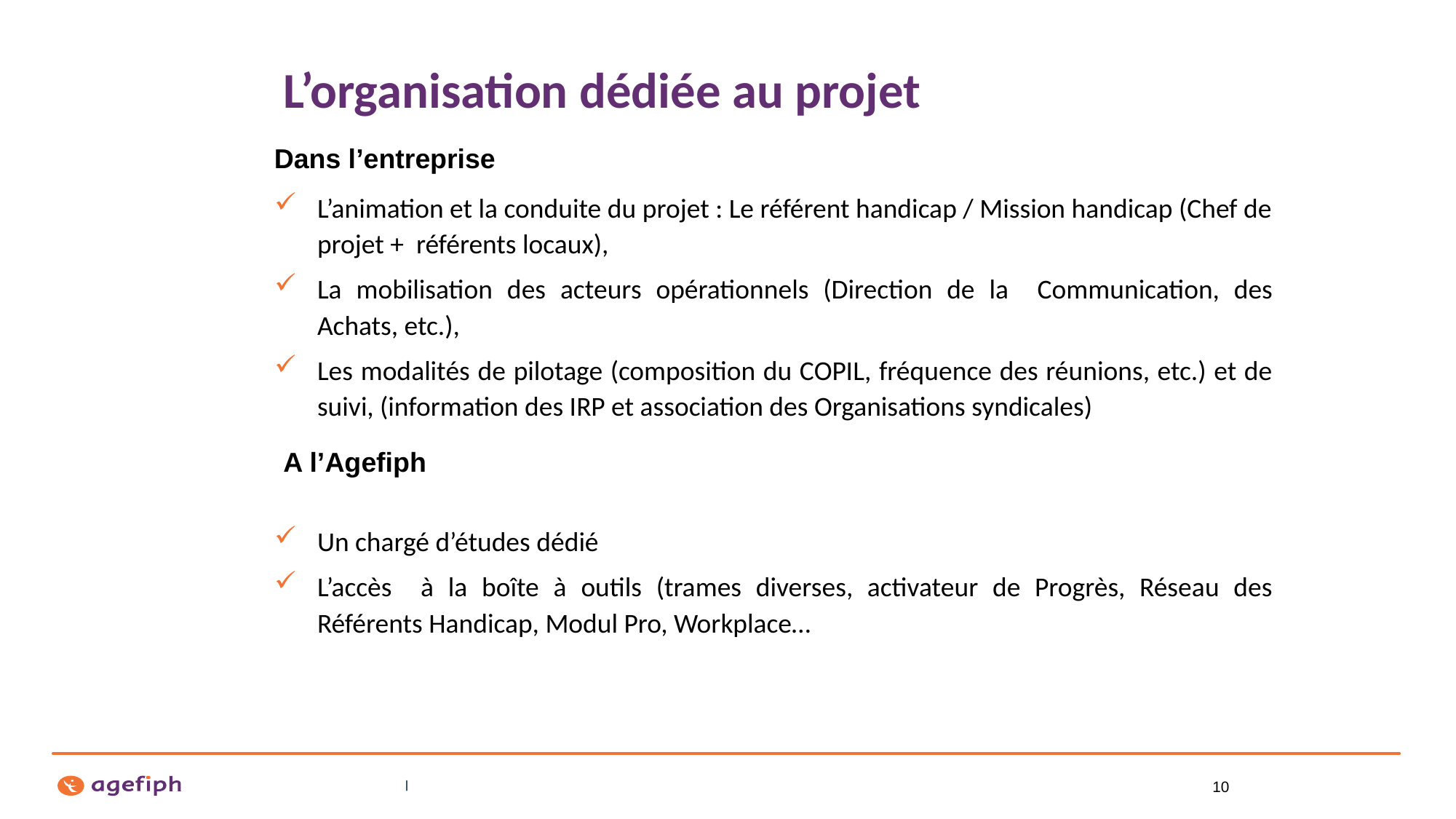

# L’organisation dédiée au projet
Dans l’entreprise
L’animation et la conduite du projet : Le référent handicap / Mission handicap (Chef de projet +  référents locaux),
La mobilisation des acteurs opérationnels (Direction de la  Communication, des Achats, etc.),
Les modalités de pilotage (composition du COPIL, fréquence des réunions, etc.) et de suivi, (information des IRP et association des Organisations syndicales)

Un chargé d’études dédié
L’accès  à la boîte à outils (trames diverses, activateur de Progrès, Réseau des Référents Handicap, Modul Pro, Workplace…
A l’Agefiph

10